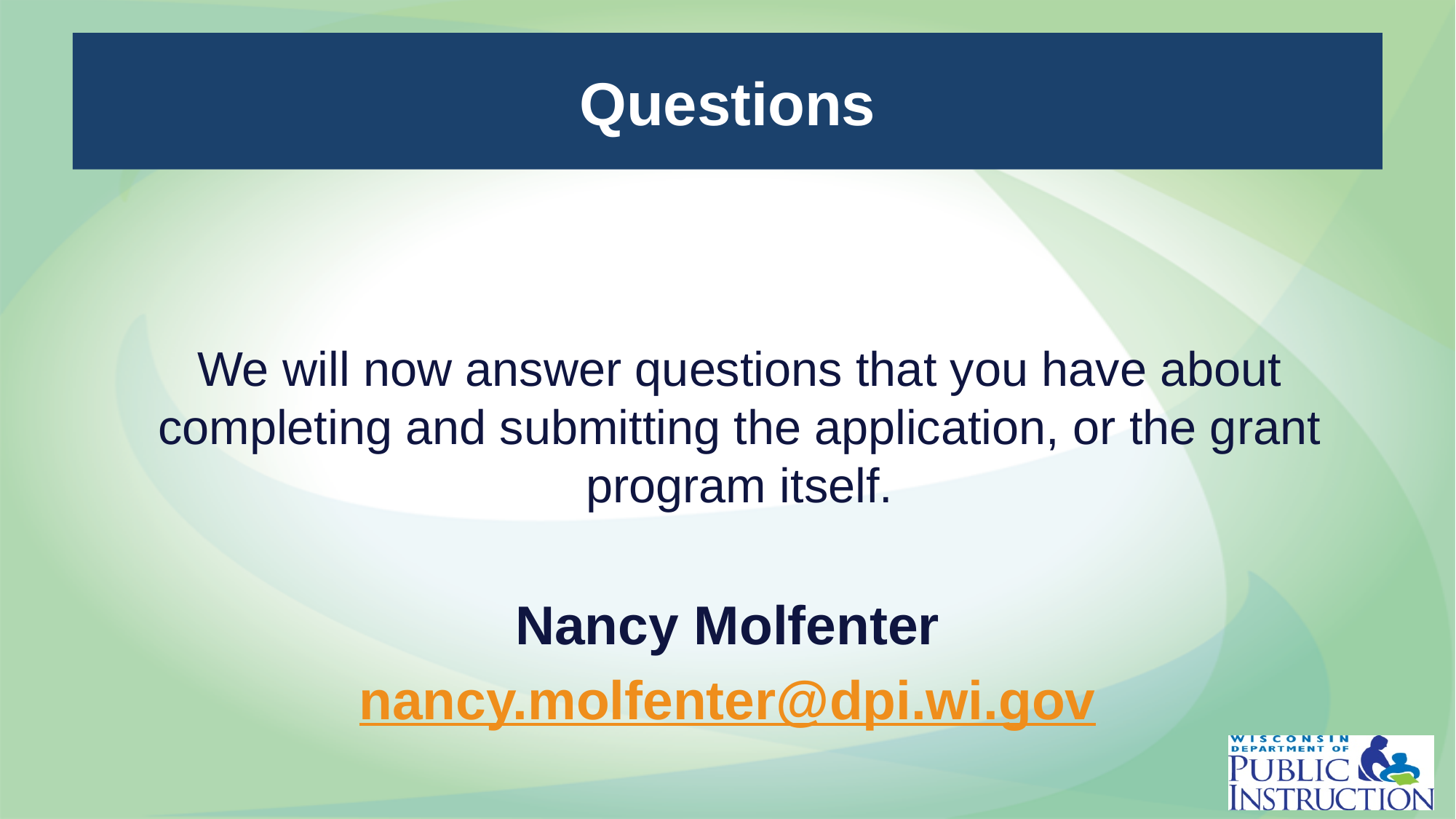

# Questions

We will now answer questions that you have about completing and submitting the application, or the grant program itself.

Nancy Molfenter
nancy.molfenter@dpi.wi.gov